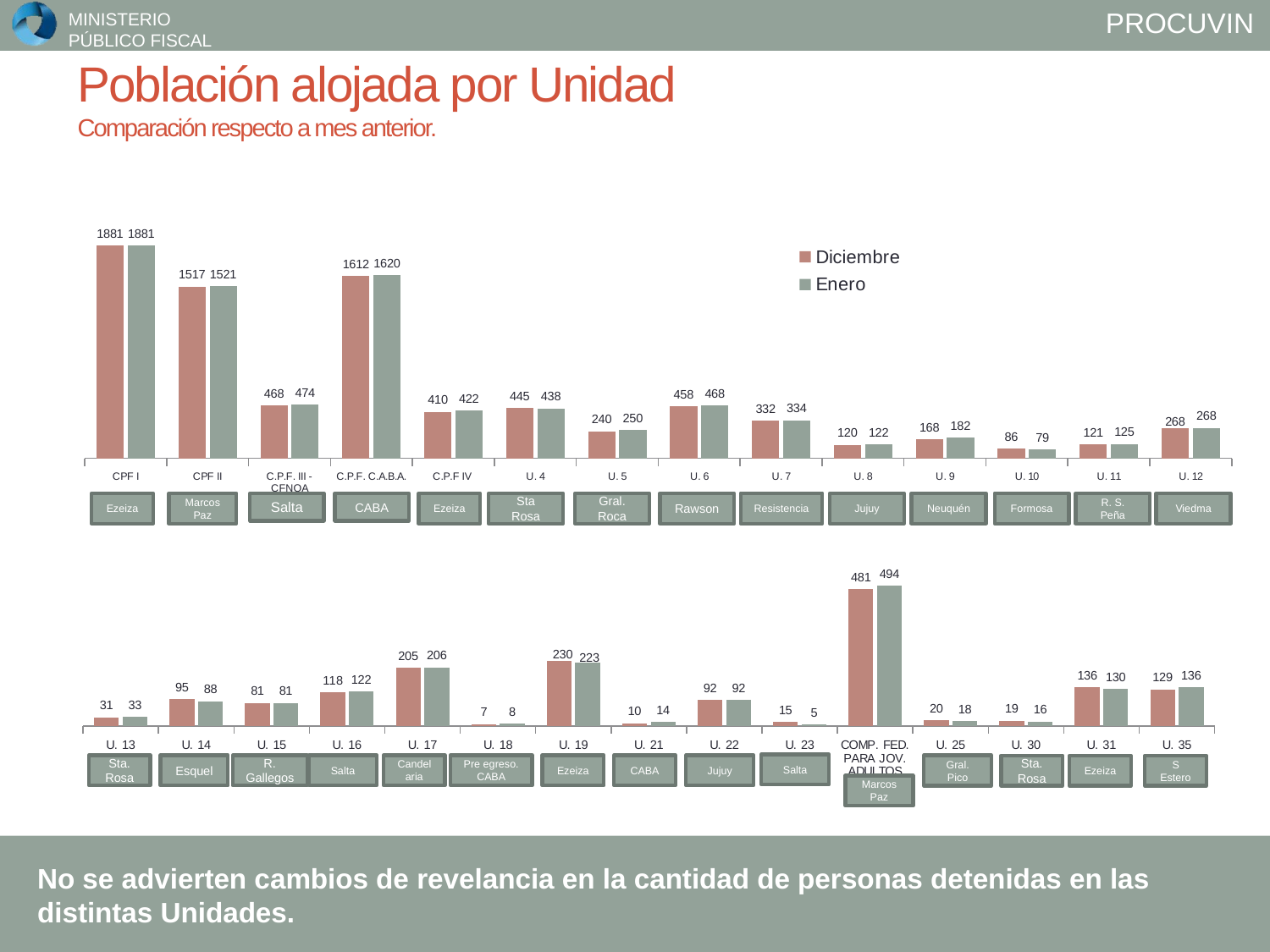

# Población alojada por Unidad Comparación respecto a mes anterior.

### Chart

| Category | Diciembre | Enero |
|---|---|---|
| CPF I | 1881.0 | 1881.0 |
| CPF II | 1517.0 | 1521.0 |
| C.P.F. III - CFNOA | 468.0 | 474.0 |
| C.P.F. C.A.B.A. | 1612.0 | 1620.0 |
| C.P.F IV  | 410.0 | 422.0 |
| U. 4 | 445.0 | 438.0 |
| U. 5 | 240.0 | 250.0 |
| U. 6 | 458.0 | 468.0 |
| U. 7 | 332.0 | 334.0 |
| U. 8 | 120.0 | 122.0 |
| U. 9 | 168.0 | 182.0 |
| U. 10 | 86.0 | 79.0 |
| U. 11 | 121.0 | 125.0 |
| U. 12 | 268.0 | 268.0 |
Ezeiza
Marcos Paz
Salta
CABA
Ezeiza
Sta Rosa
Gral. Roca
Rawson
Resistencia
Jujuy
Neuquén
Formosa
R. S. Peña
Viedma

### Chart

| Category | Diciembre | Enero |
|---|---|---|
| U. 13 | 31.0 | 33.0 |
| U. 14 | 95.0 | 88.0 |
| U. 15 | 81.0 | 81.0 |
| U. 16 | 118.0 | 122.0 |
| U. 17 | 205.0 | 206.0 |
| U. 18 | 7.0 | 8.0 |
| U. 19 | 230.0 | 223.0 |
| U. 21 | 10.0 | 14.0 |
| U. 22 | 92.0 | 92.0 |
| U. 23 | 15.0 | 5.0 |
| COMP. FED. PARA JOV. ADULTOS | 481.0 | 494.0 |
| U. 25 | 20.0 | 18.0 |
| U. 30 | 19.0 | 16.0 |
| U. 31 | 136.0 | 130.0 |
| U. 35 | 129.0 | 136.0 |
Salta
Sta. Rosa
Esquel
R. Gallegos
Salta
Candelaria
Pre egreso. CABA
Ezeiza
CABA
Jujuy
Gral. Pico
Sta. Rosa
Ezeiza
S Estero
Marcos Paz

No se advierten cambios de revelancia en la cantidad de personas detenidas en las distintas Unidades.